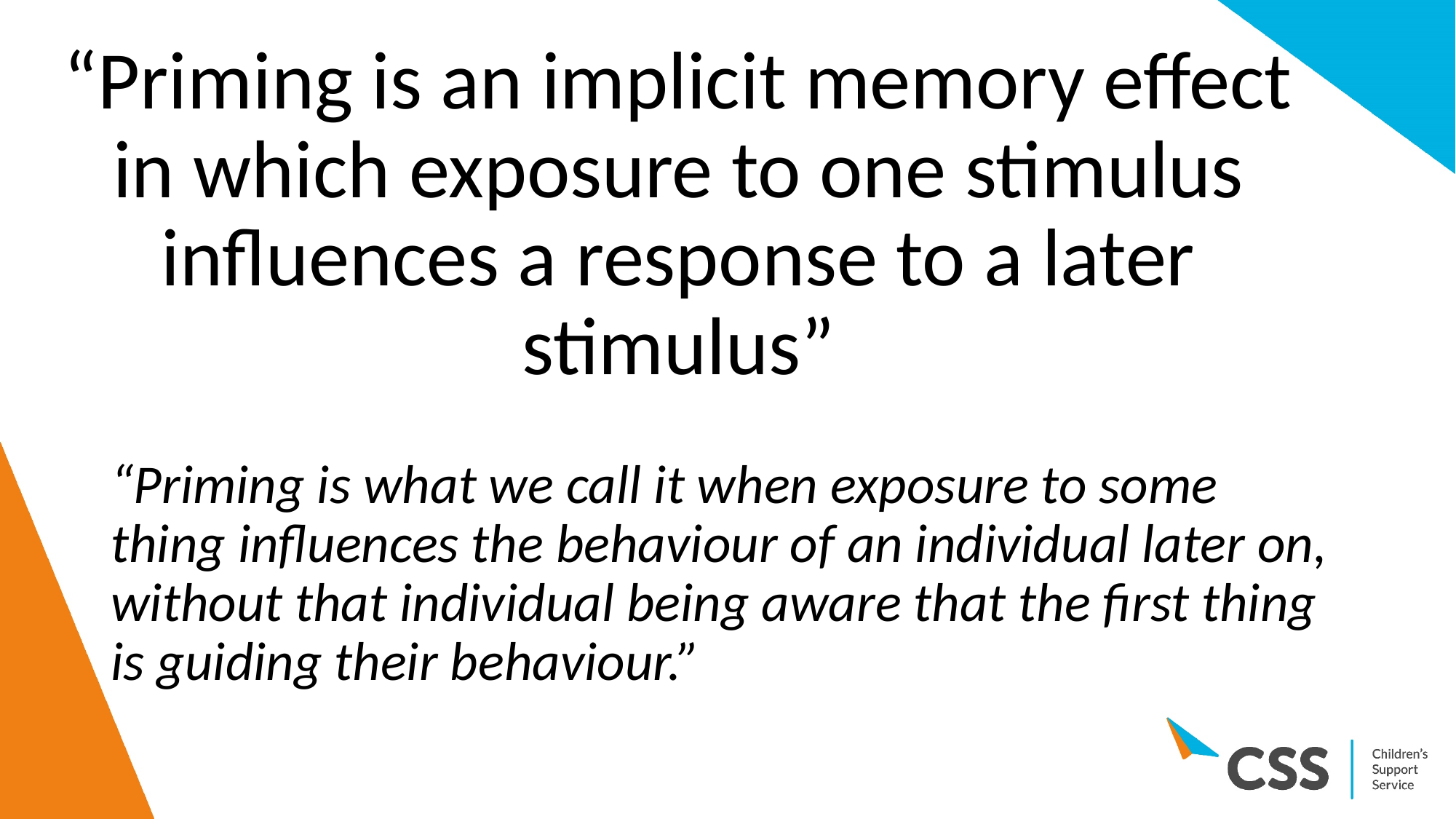

# “Priming is an implicit memory effect in which exposure to one stimulus influences a response to a later stimulus”
“Priming is what we call it when exposure to some thing influences the behaviour of an individual later on, without that individual being aware that the first thing is guiding their behaviour.”